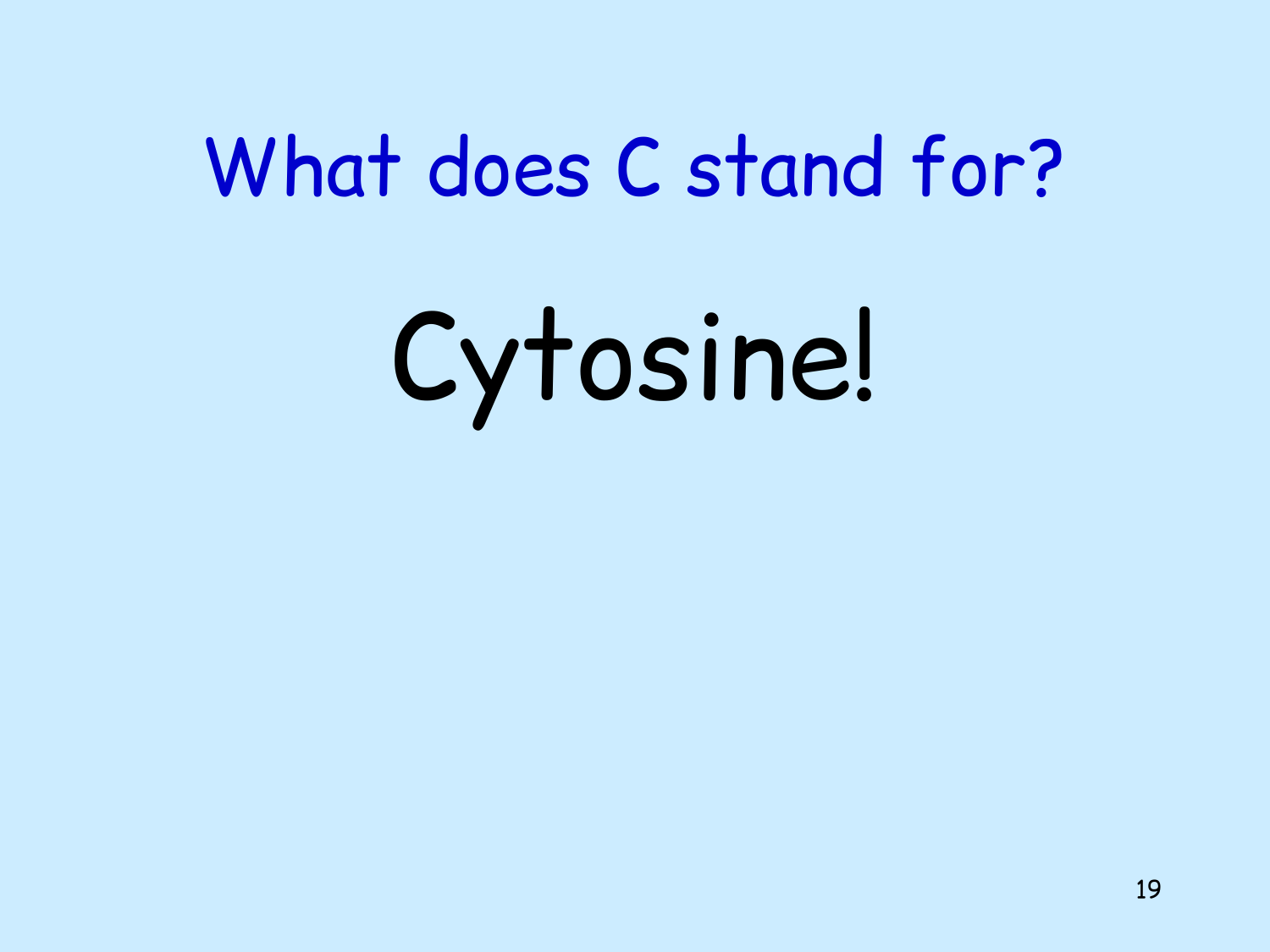

# What does C stand for?
Cytosine!
19